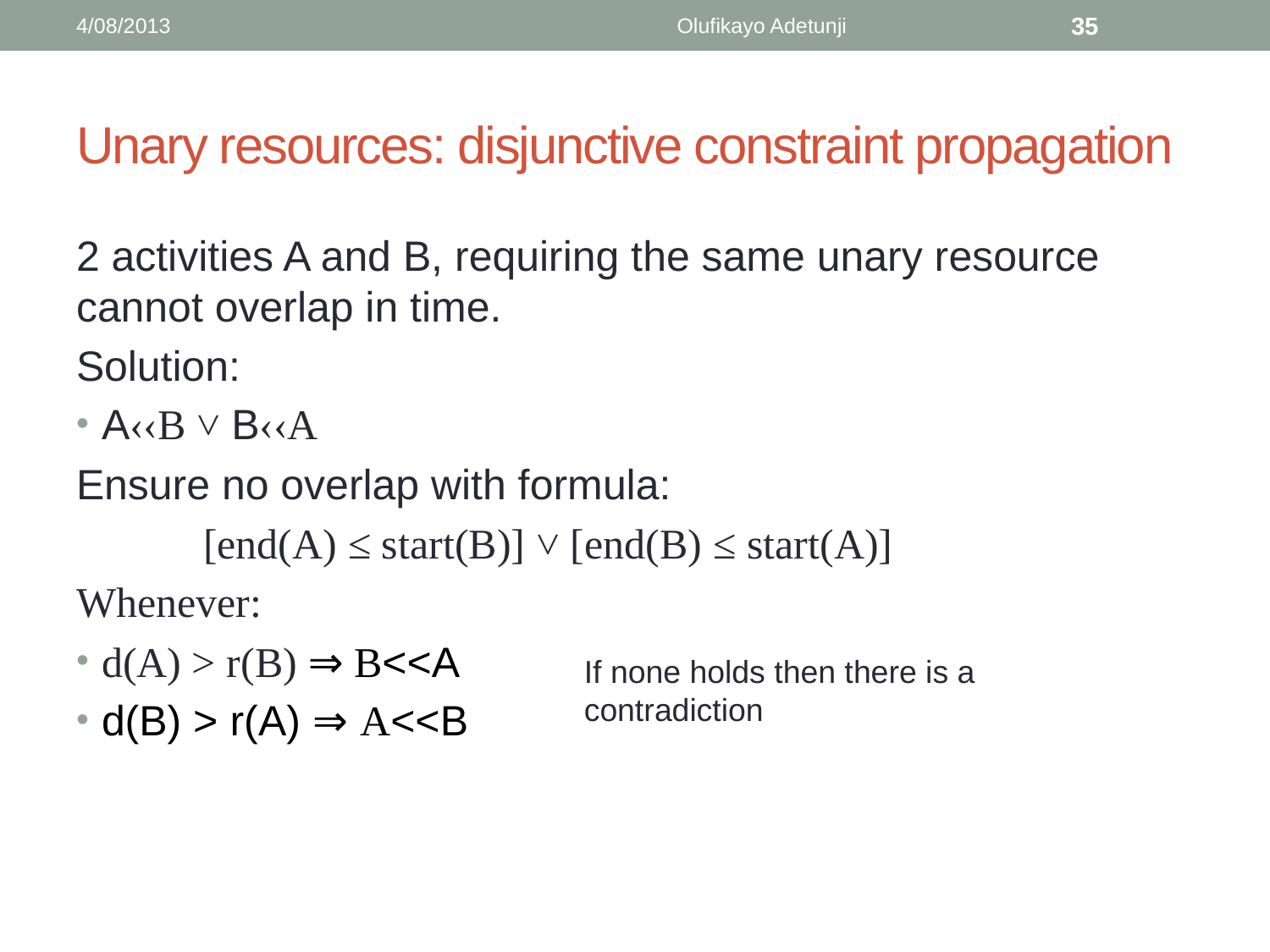

4/08/2013
Olufikayo Adetunji
35
# Unary resources: disjunctive constraint propagation
2 activities A and B, requiring the same unary resource cannot overlap in time.
Solution:
A‹‹B ˅ B‹‹A
Ensure no overlap with formula:
	[end(A) ≤ start(B)] ˅ [end(B) ≤ start(A)]
Whenever:
d(A) > r(B) ⇒ B<<A
d(B) > r(A) ⇒ A<<B

If none holds then there is a contradiction